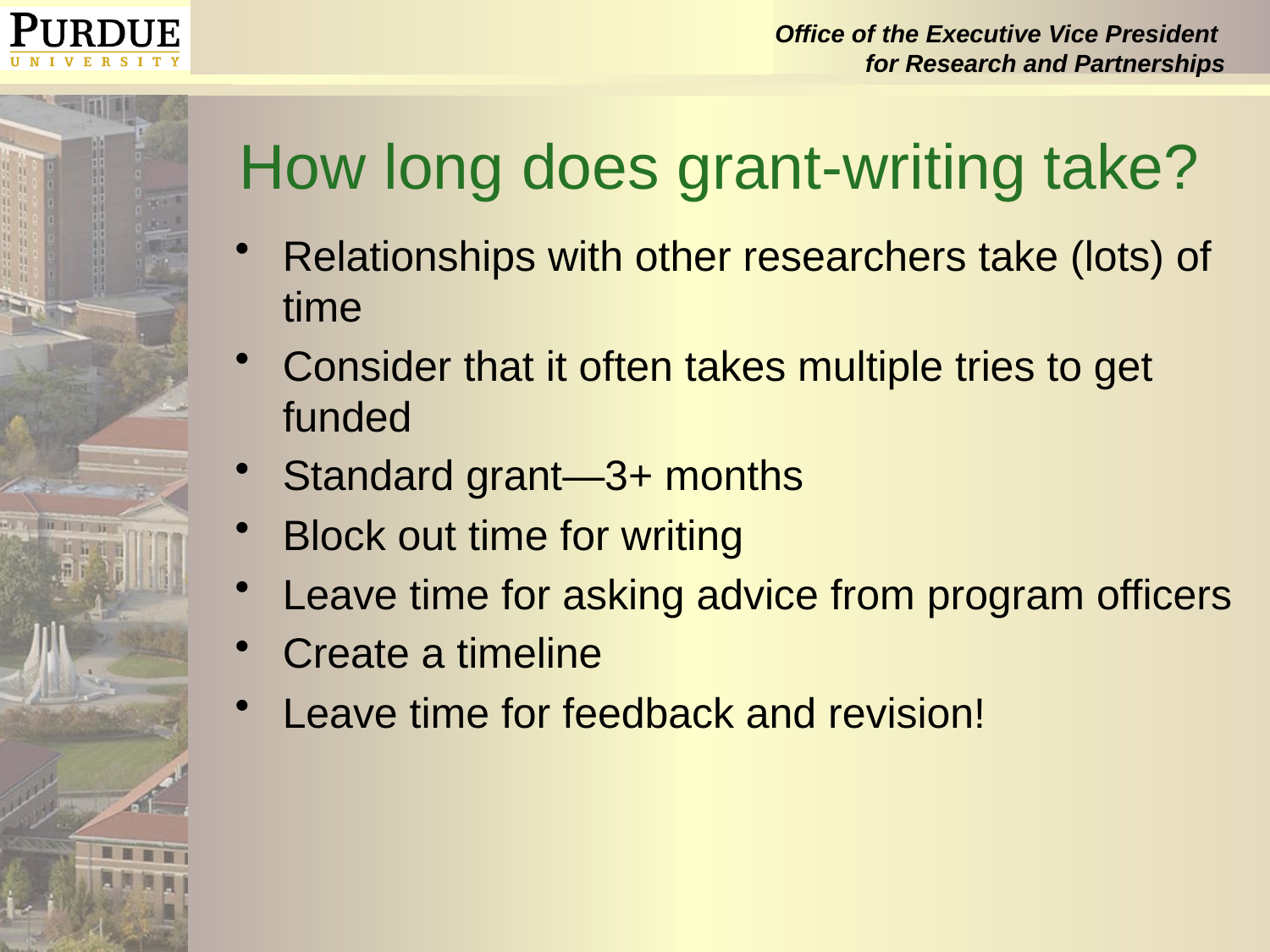

# How long does grant-writing take?
Relationships with other researchers take (lots) of time
Consider that it often takes multiple tries to get funded
Standard grant—3+ months
Block out time for writing
Leave time for asking advice from program officers
Create a timeline
Leave time for feedback and revision!